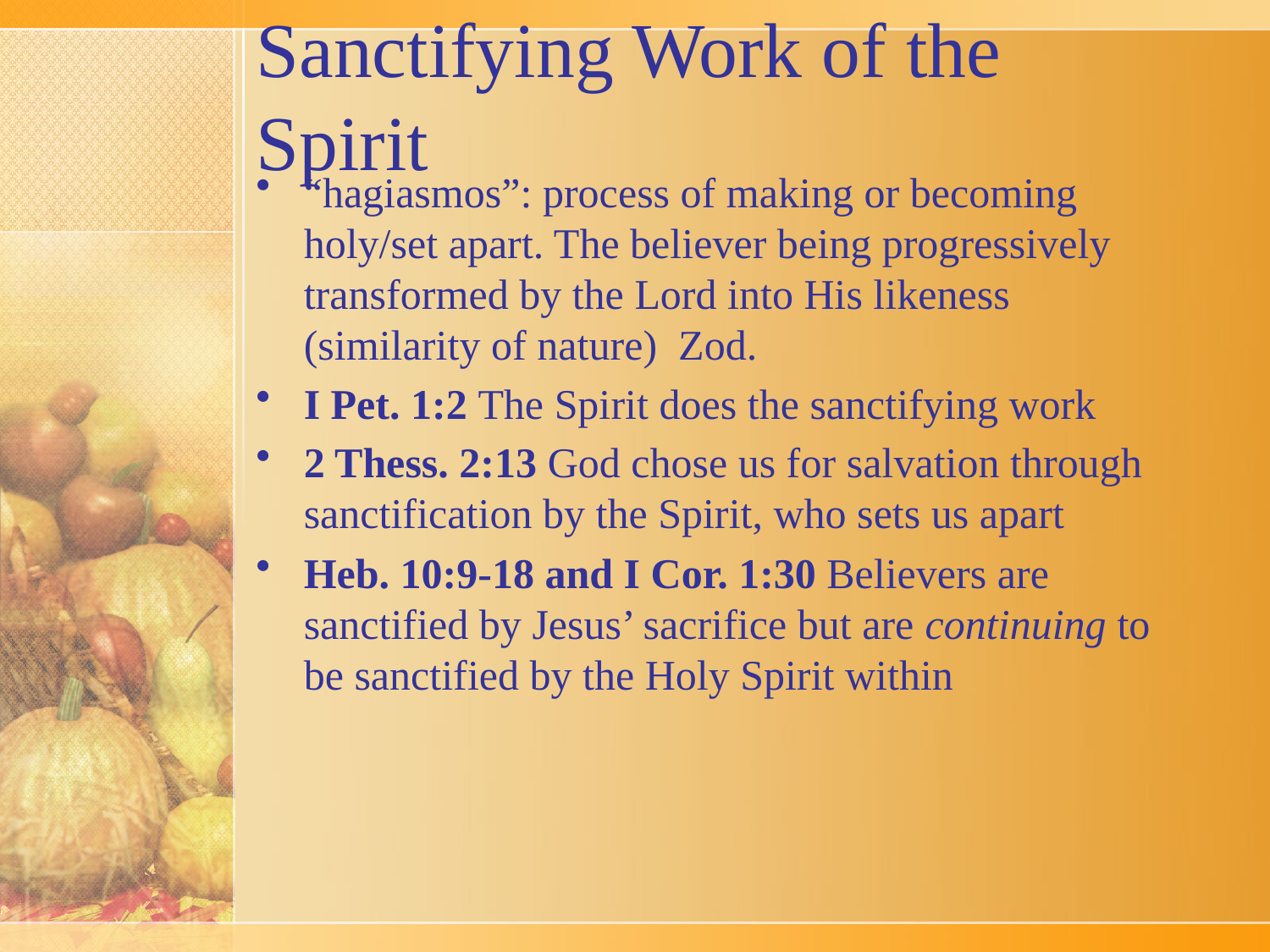

# Sanctifying Work of the Spirit
“hagiasmos”: process of making or becoming holy/set apart. The believer being progressively transformed by the Lord into His likeness (similarity of nature)  Zod.
I Pet. 1:2 The Spirit does the sanctifying work
2 Thess. 2:13 God chose us for salvation through sanctification by the Spirit, who sets us apart
Heb. 10:9-18 and I Cor. 1:30 Believers are sanctified by Jesus’ sacrifice but are continuing to be sanctified by the Holy Spirit within